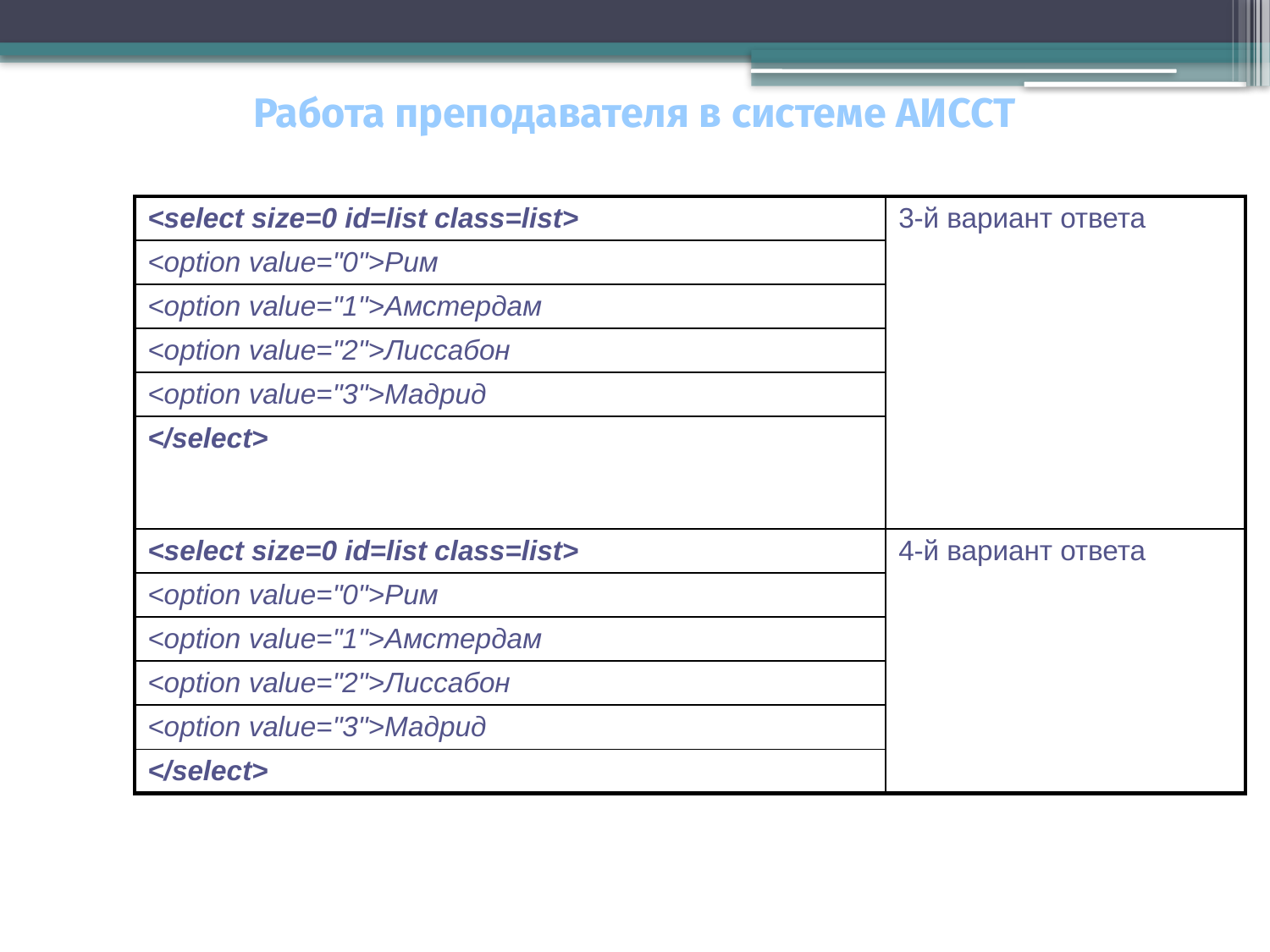

# Работа преподавателя в системе АИССТ
| <select size=0 id=list class=list> | 3-й вариант ответа |
| --- | --- |
| <option value="0">Рим |  |
| <option value="1">Амстердам |  |
| <option value="2">Лиссабон |  |
| <option value="3">Мадрид |  |
| </select> |  |
| <select size=0 id=list class=list> | 4-й вариант ответа |
| <option value="0">Рим |  |
| <option value="1">Амстердам |  |
| <option value="2">Лиссабон |  |
| <option value="3">Мадрид |  |
| </select> |  |